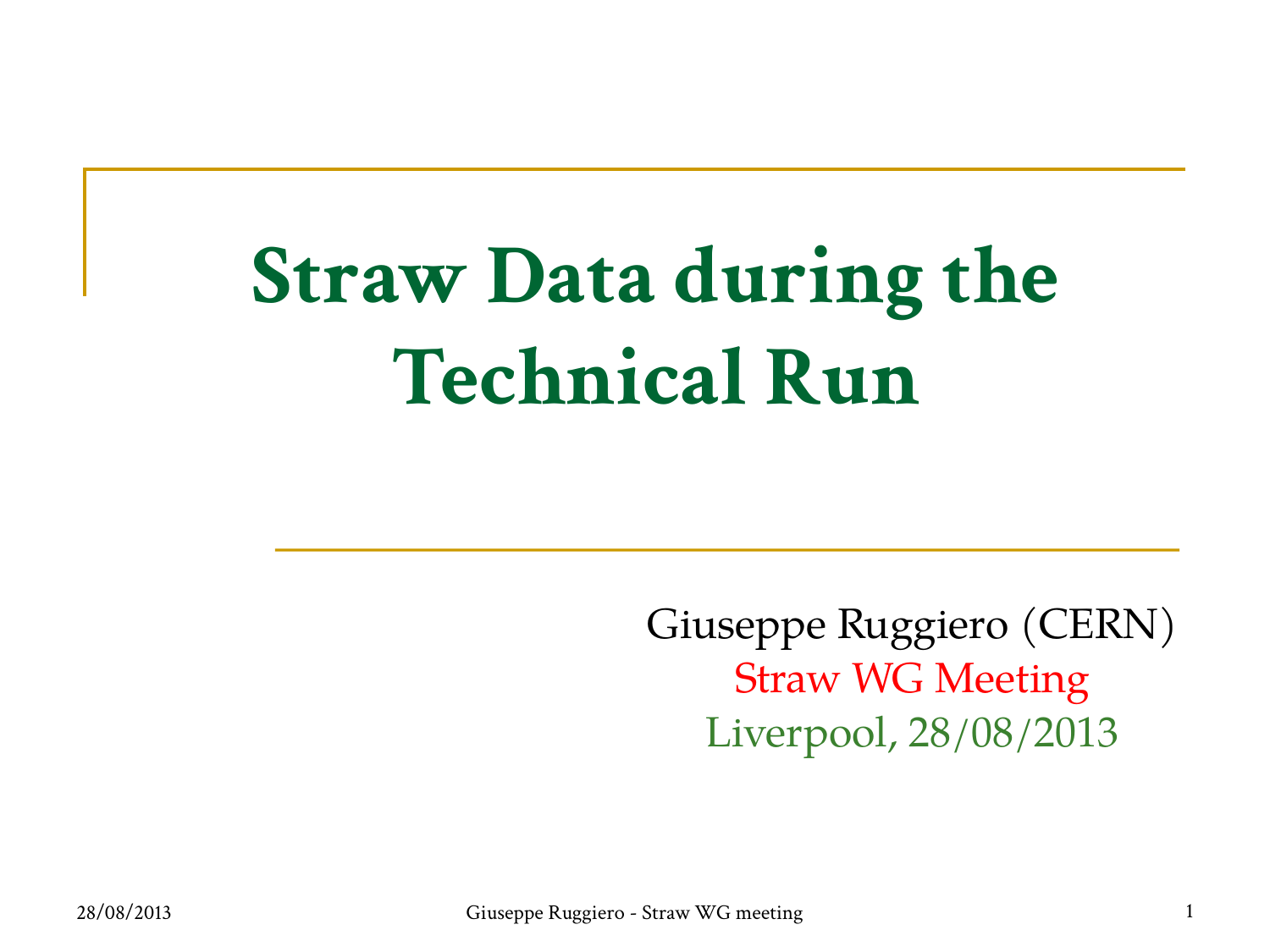

# Straw Data during the Technical Run
Giuseppe Ruggiero (CERN)
Straw WG Meeting
Liverpool, 28/08/2013
28/08/2013
Giuseppe Ruggiero - Straw WG meeting
1